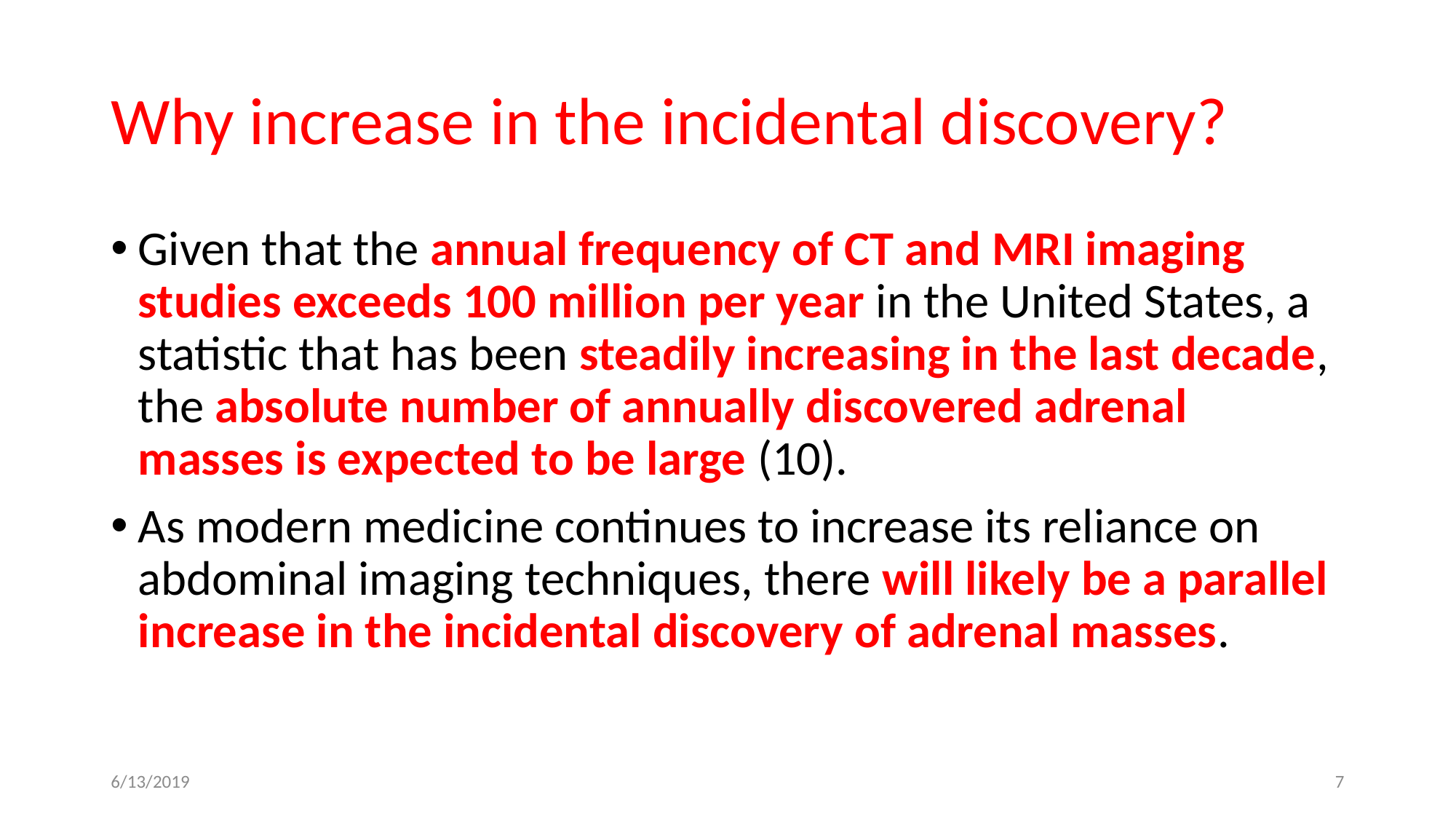

# Why increase in the incidental discovery?
Given that the annual frequency of CT and MRI imaging studies exceeds 100 million per year in the United States, a statistic that has been steadily increasing in the last decade, the absolute number of annually discovered adrenal masses is expected to be large (10).
As modern medicine continues to increase its reliance on abdominal imaging techniques, there will likely be a parallel increase in the incidental discovery of adrenal masses.
6/13/2019
7